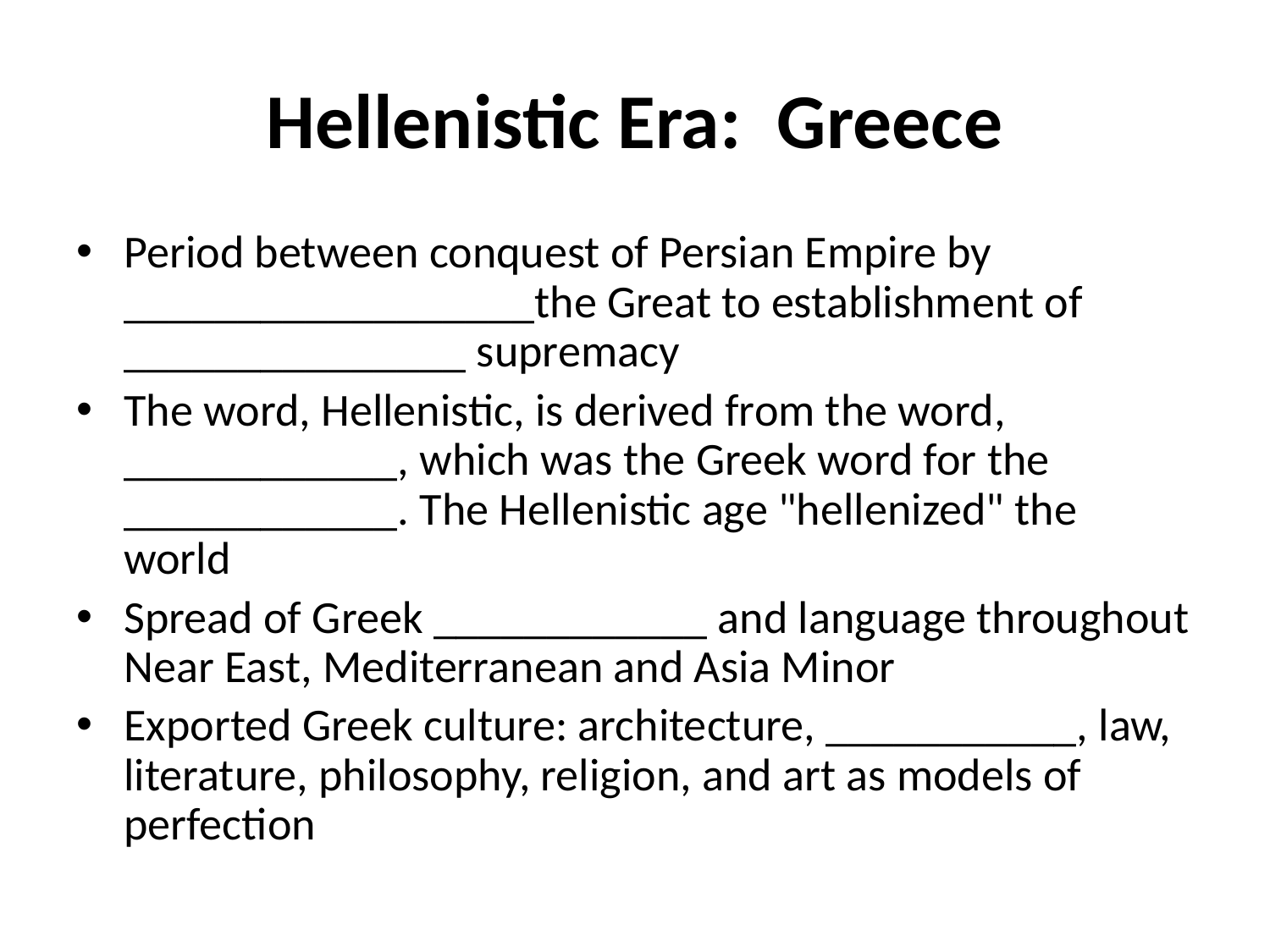

# Hellenistic Era:  Greece
Period between conquest of Persian Empire by __________________the Great to establishment of _______________ supremacy
The word, Hellenistic, is derived from the word, ____________, which was the Greek word for the ____________. The Hellenistic age "hellenized" the world
Spread of Greek ____________ and language throughout Near East, Mediterranean and Asia Minor
Exported Greek culture: architecture, ___________, law, literature, philosophy, religion, and art as models of perfection